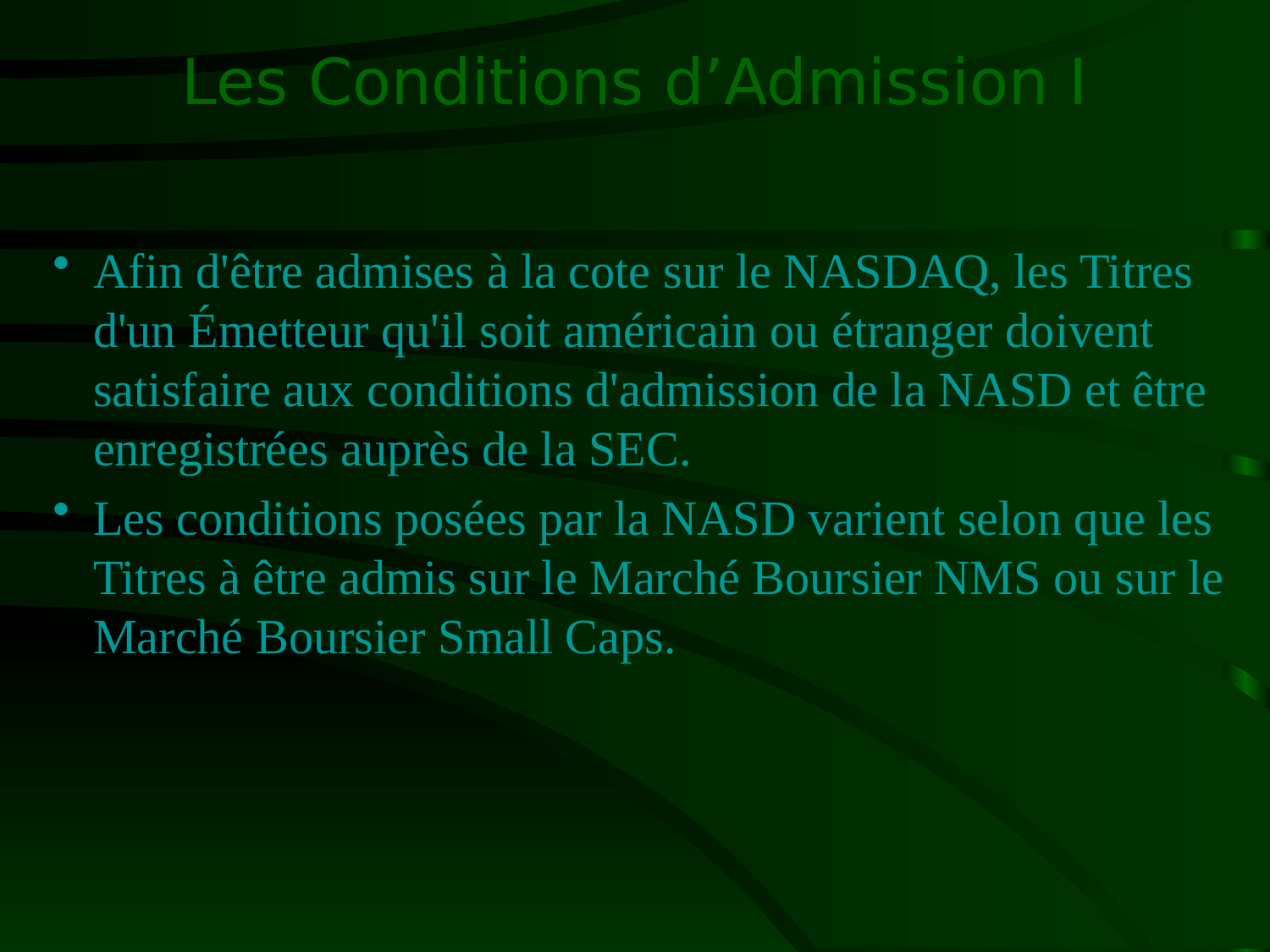

# Les Conditions d’Admission I
Afin d'être admises à la cote sur le NASDAQ, les Titres d'un Émetteur qu'il soit américain ou étranger doivent satisfaire aux conditions d'admission de la NASD et être enregistrées auprès de la SEC.
Les conditions posées par la NASD varient selon que les Titres à être admis sur le Marché Boursier NMS ou sur le Marché Boursier Small Caps.